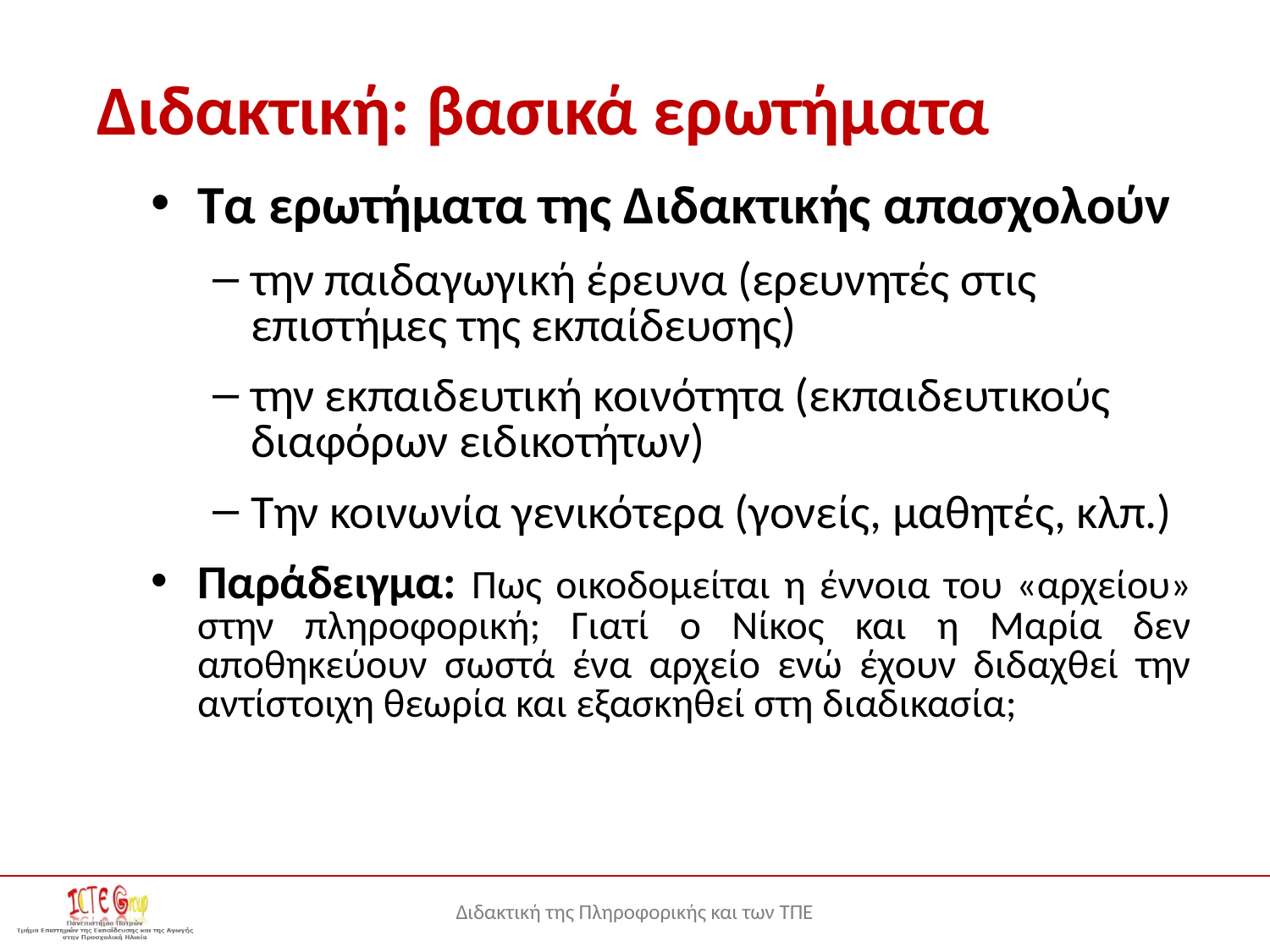

# Διδακτική: βασικά ερωτήματα
Τα ερωτήματα της Διδακτικής απασχολούν
την παιδαγωγική έρευνα (ερευνητές στις επιστήμες της εκπαίδευσης)
την εκπαιδευτική κοινότητα (εκπαιδευτικούς διαφόρων ειδικοτήτων)
Την κοινωνία γενικότερα (γονείς, μαθητές, κλπ.)
Παράδειγμα: Πως οικοδομείται η έννοια του «αρχείου» στην πληροφορική; Γιατί ο Νίκος και η Μαρία δεν αποθηκεύουν σωστά ένα αρχείο ενώ έχουν διδαχθεί την αντίστοιχη θεωρία και εξασκηθεί στη διαδικασία;